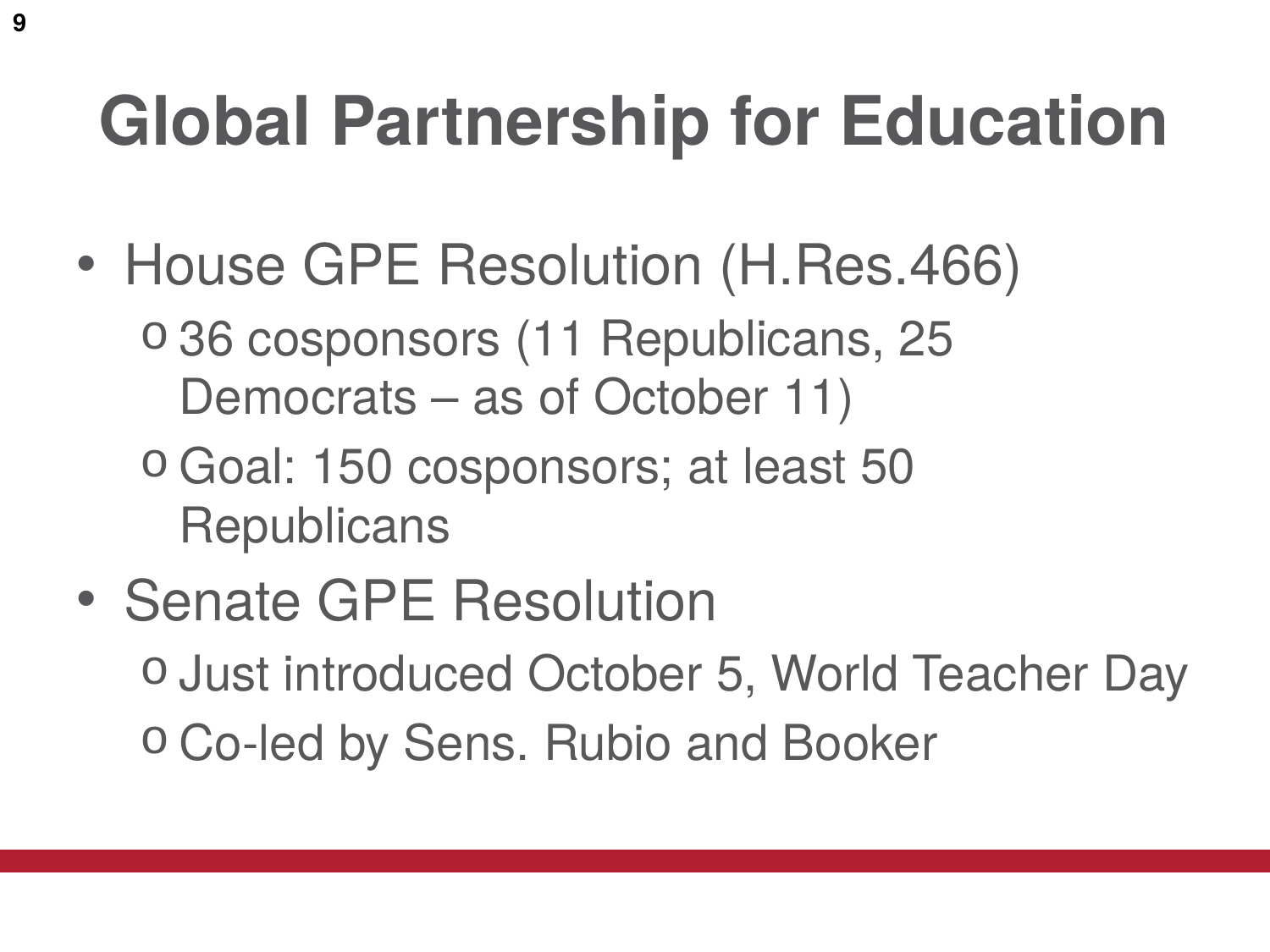

9
# Global Partnership for Education
House GPE Resolution (H.Res.466)
36 cosponsors (11 Republicans, 25 Democrats – as of October 11)
Goal: 150 cosponsors; at least 50 Republicans
Senate GPE Resolution
Just introduced October 5, World Teacher Day
Co-led by Sens. Rubio and Booker